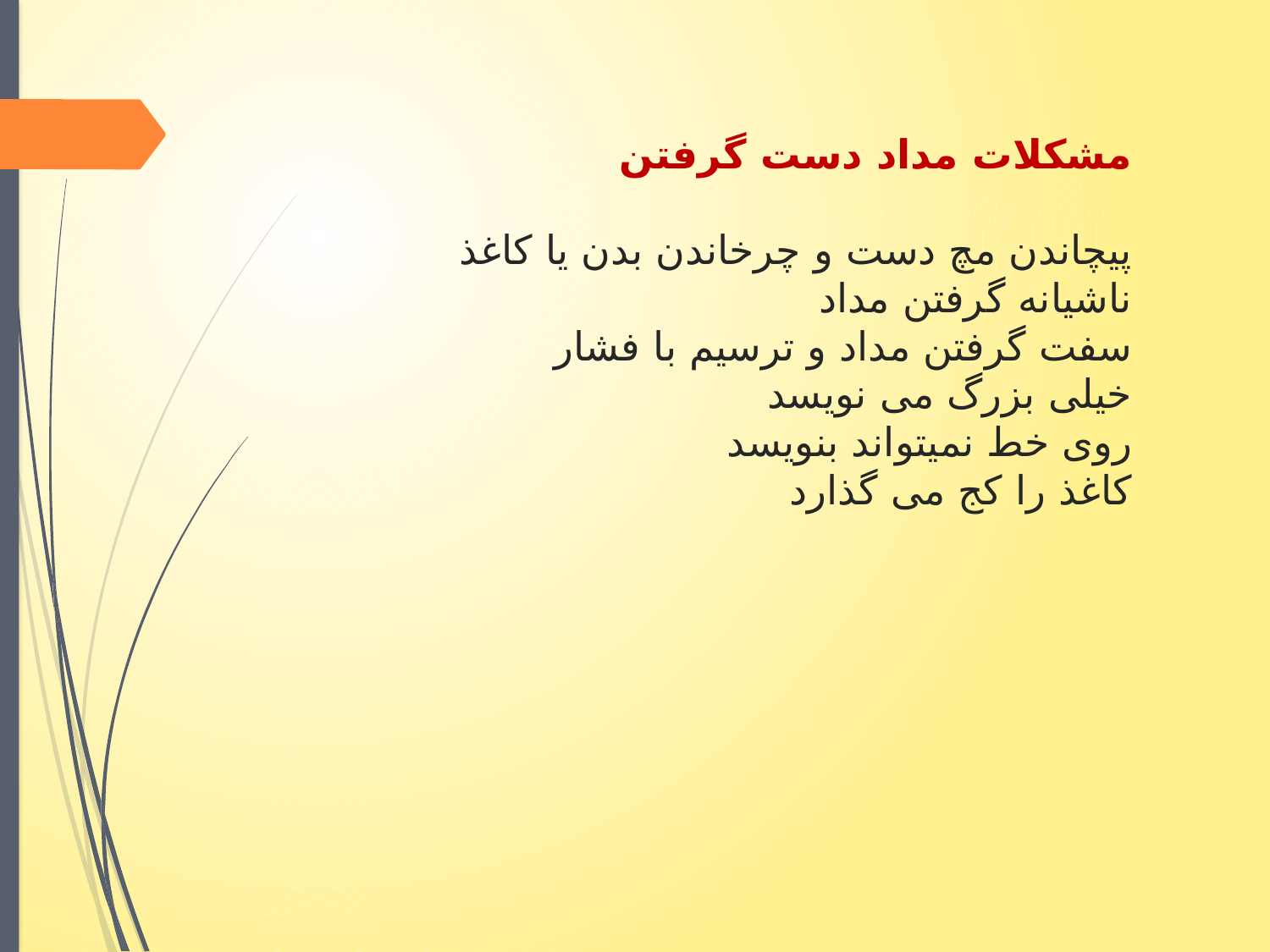

# مشکلات مداد دست گرفتن پیچاندن مچ دست و چرخاندن بدن یا کاغذ ناشیانه گرفتن مداد سفت گرفتن مداد و ترسیم با فشار خیلی بزرگ می نویسد روی خط نمیتواند بنویسد کاغذ را کج می گذارد